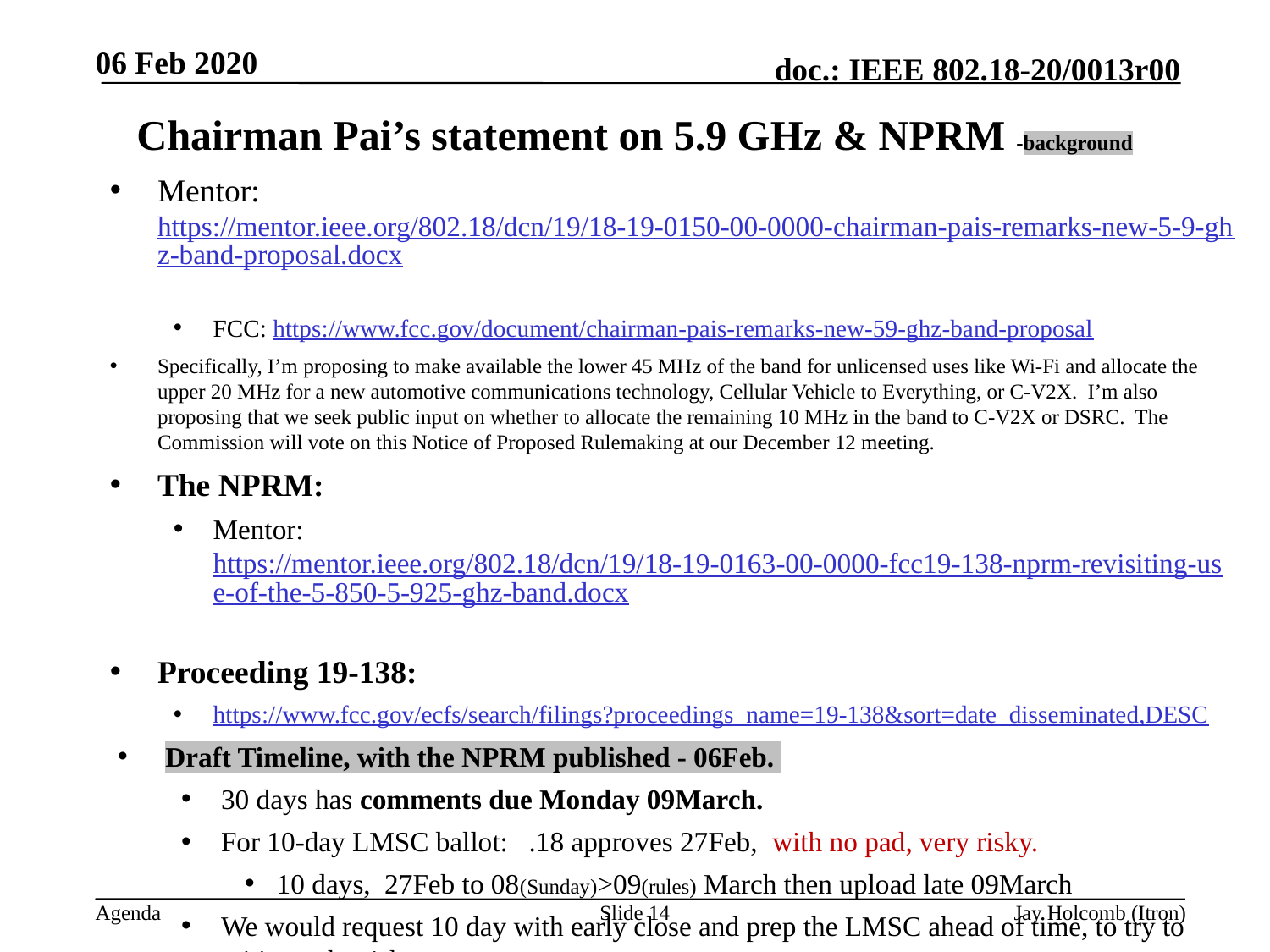

06 Feb 2020
# Chairman Pai’s statement on 5.9 GHz & NPRM -background
Mentor:  https://mentor.ieee.org/802.18/dcn/19/18-19-0150-00-0000-chairman-pais-remarks-new-5-9-ghz-band-proposal.docx
FCC: https://www.fcc.gov/document/chairman-pais-remarks-new-59-ghz-band-proposal
Specifically, I’m proposing to make available the lower 45 MHz of the band for unlicensed uses like Wi-Fi and allocate the upper 20 MHz for a new automotive communications technology, Cellular Vehicle to Everything, or C-V2X.  I’m also proposing that we seek public input on whether to allocate the remaining 10 MHz in the band to C-V2X or DSRC.  The Commission will vote on this Notice of Proposed Rulemaking at our December 12 meeting.
The NPRM:
Mentor: https://mentor.ieee.org/802.18/dcn/19/18-19-0163-00-0000-fcc19-138-nprm-revisiting-use-of-the-5-850-5-925-ghz-band.docx
Proceeding 19-138:
https://www.fcc.gov/ecfs/search/filings?proceedings_name=19-138&sort=date_disseminated,DESC
Draft Timeline, with the NPRM published - 06Feb.
30 days has comments due Monday 09March.
For 10-day LMSC ballot:   .18 approves 27Feb,  with no pad, very risky.
10 days,  27Feb to 08(Sunday)>09(rules) March then upload late 09March
We would request 10 day with early close and prep the LMSC ahead of time, to try to mitigate the risk.
Slide 14
Jay Holcomb (Itron)